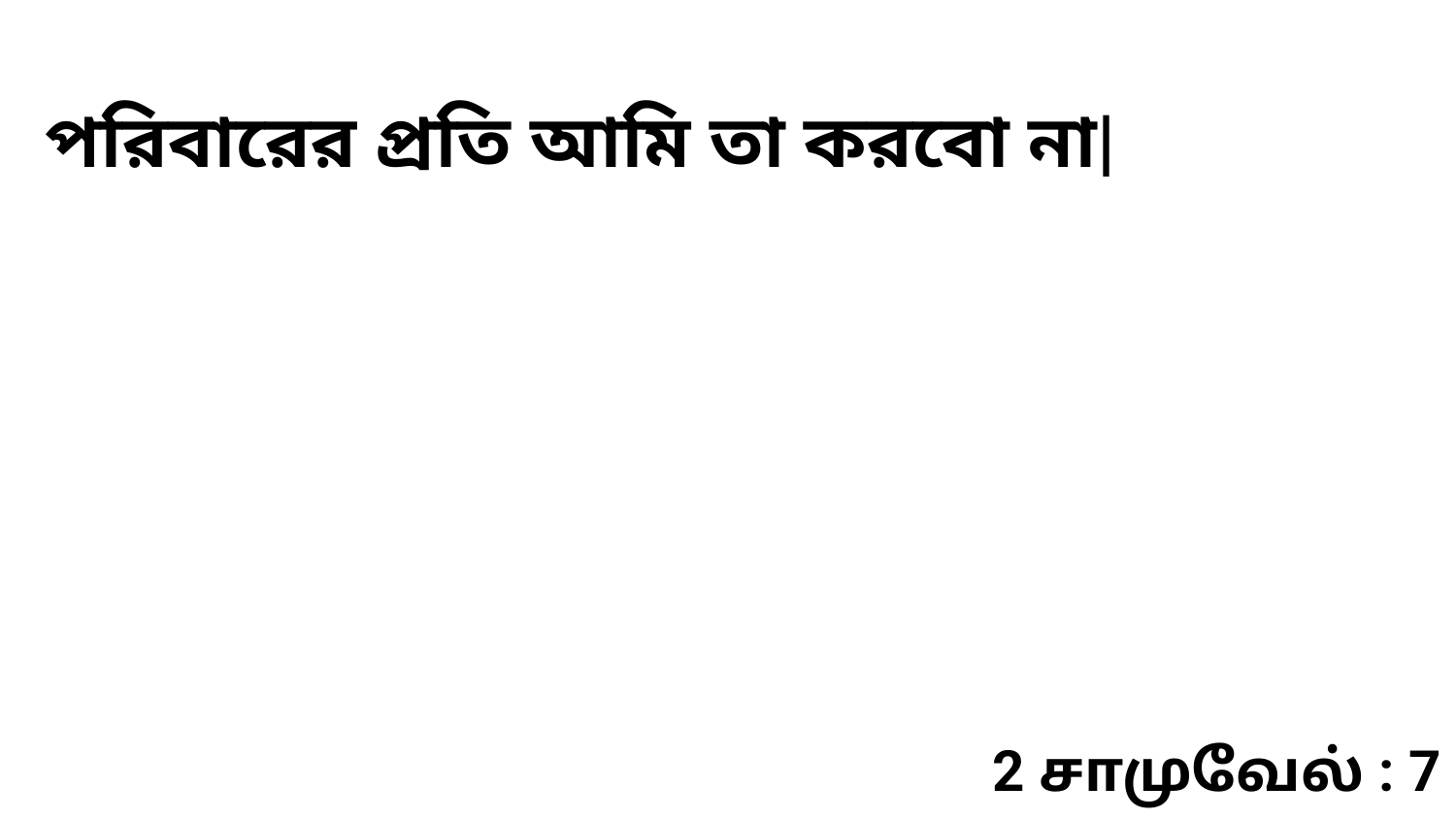

পরিবারের প্রতি আমি তা করবো না|
2 சாமுவேல் : 7